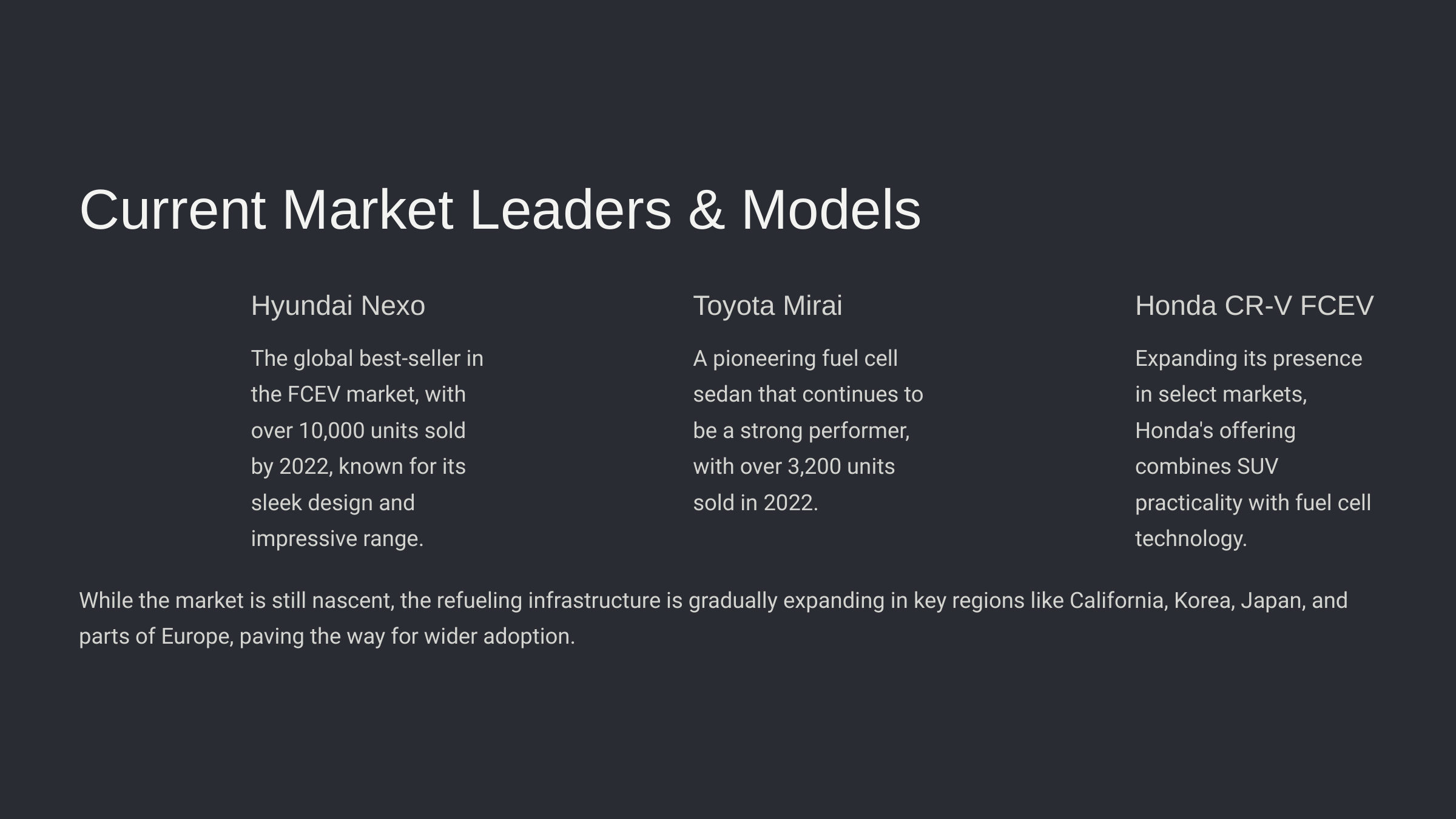

Current Market Leaders & Models
Hyundai Nexo
Toyota Mirai
Honda CR-V FCEV
The global best-seller in the FCEV market, with over 10,000 units sold by 2022, known for its sleek design and impressive range.
A pioneering fuel cell sedan that continues to be a strong performer, with over 3,200 units sold in 2022.
Expanding its presence in select markets, Honda's offering combines SUV practicality with fuel cell technology.
While the market is still nascent, the refueling infrastructure is gradually expanding in key regions like California, Korea, Japan, and parts of Europe, paving the way for wider adoption.